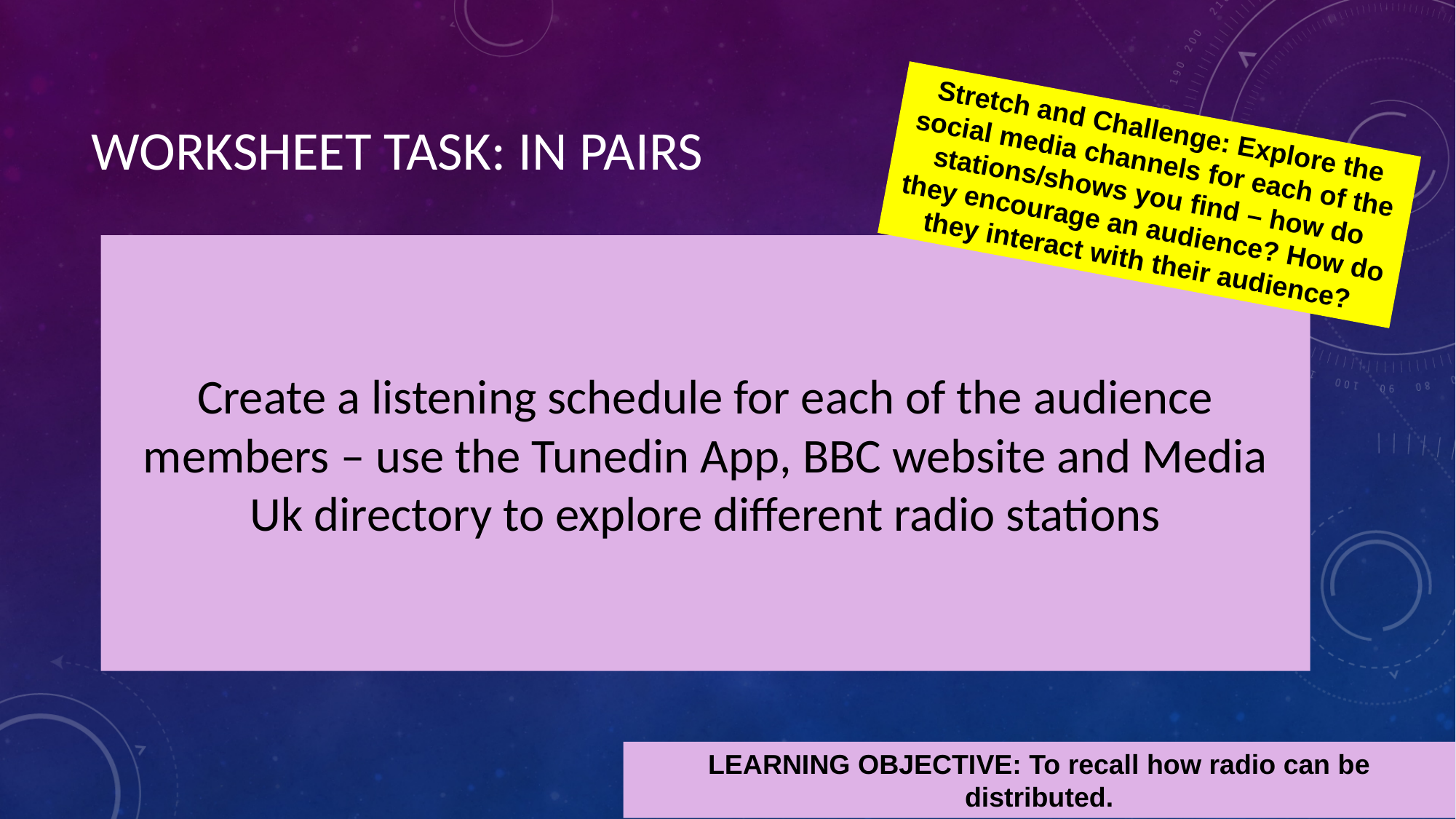

# Worksheet task: In Pairs
Stretch and Challenge: Explore the social media channels for each of the stations/shows you find – how do they encourage an audience? How do they interact with their audience?
Create a listening schedule for each of the audience members – use the Tunedin App, BBC website and Media Uk directory to explore different radio stations
LEARNING OBJECTIVE: To recall how radio can be distributed.